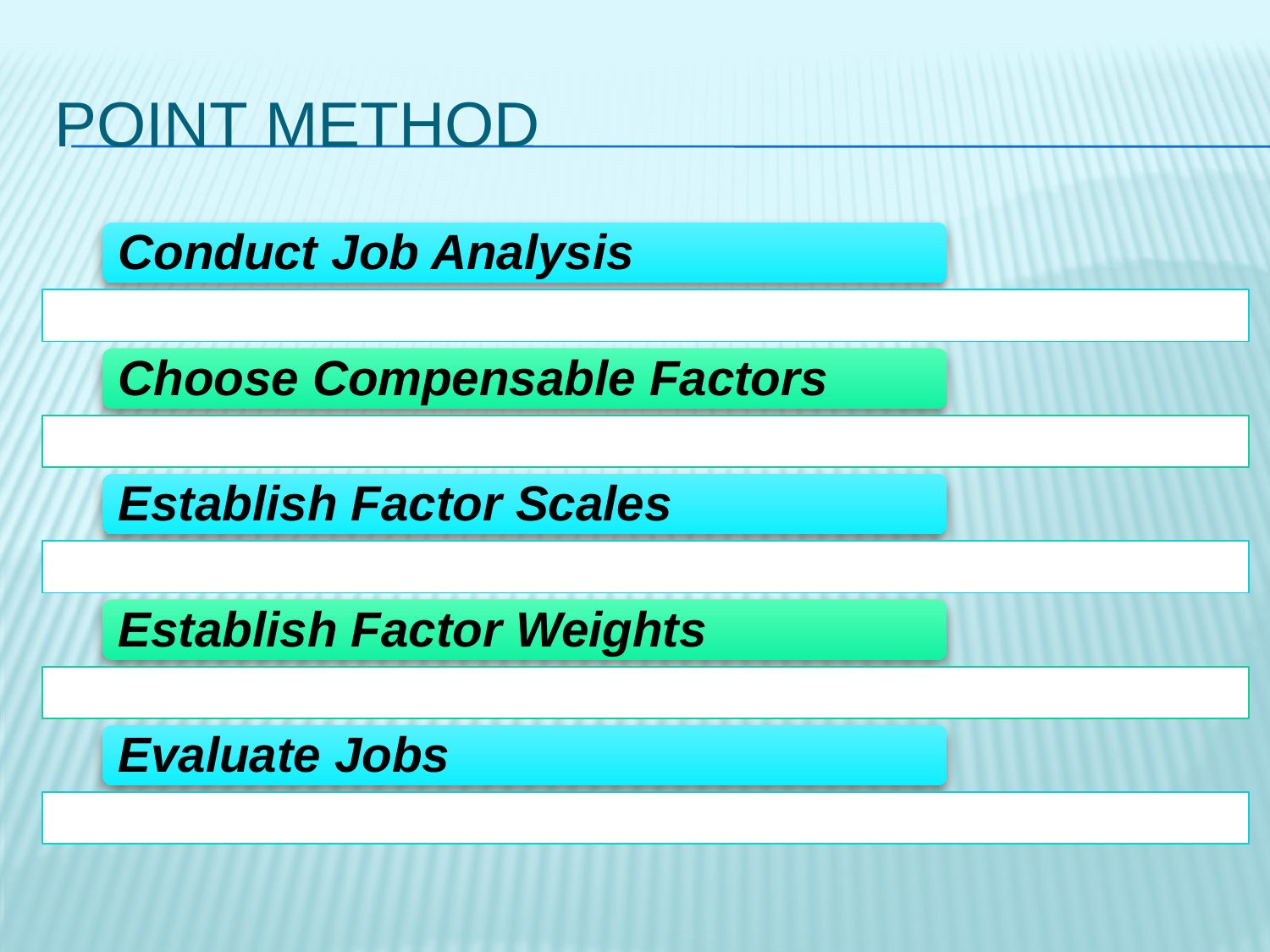

# Point Method
Conduct Job Analysis
Choose Compensable Factors
Establish Factor Scales
Establish Factor Weights
Evaluate Jobs